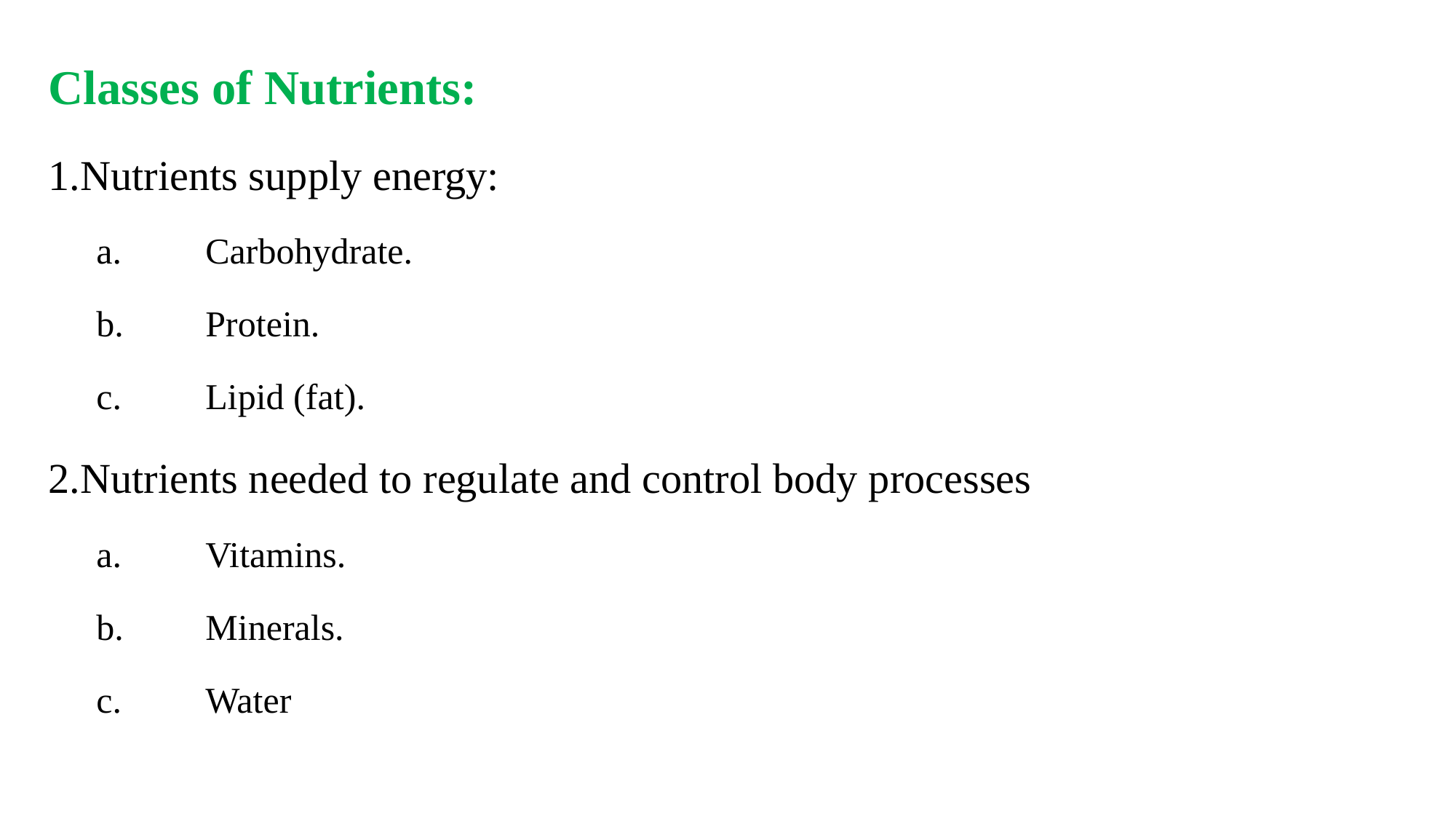

Classes of Nutrients:
1.Nutrients supply energy:
a.	Carbohydrate.
b.	Protein.
c.	Lipid (fat).
2.Nutrients needed to regulate and control body processes
a.	Vitamins.
b.	Minerals.
c.	Water